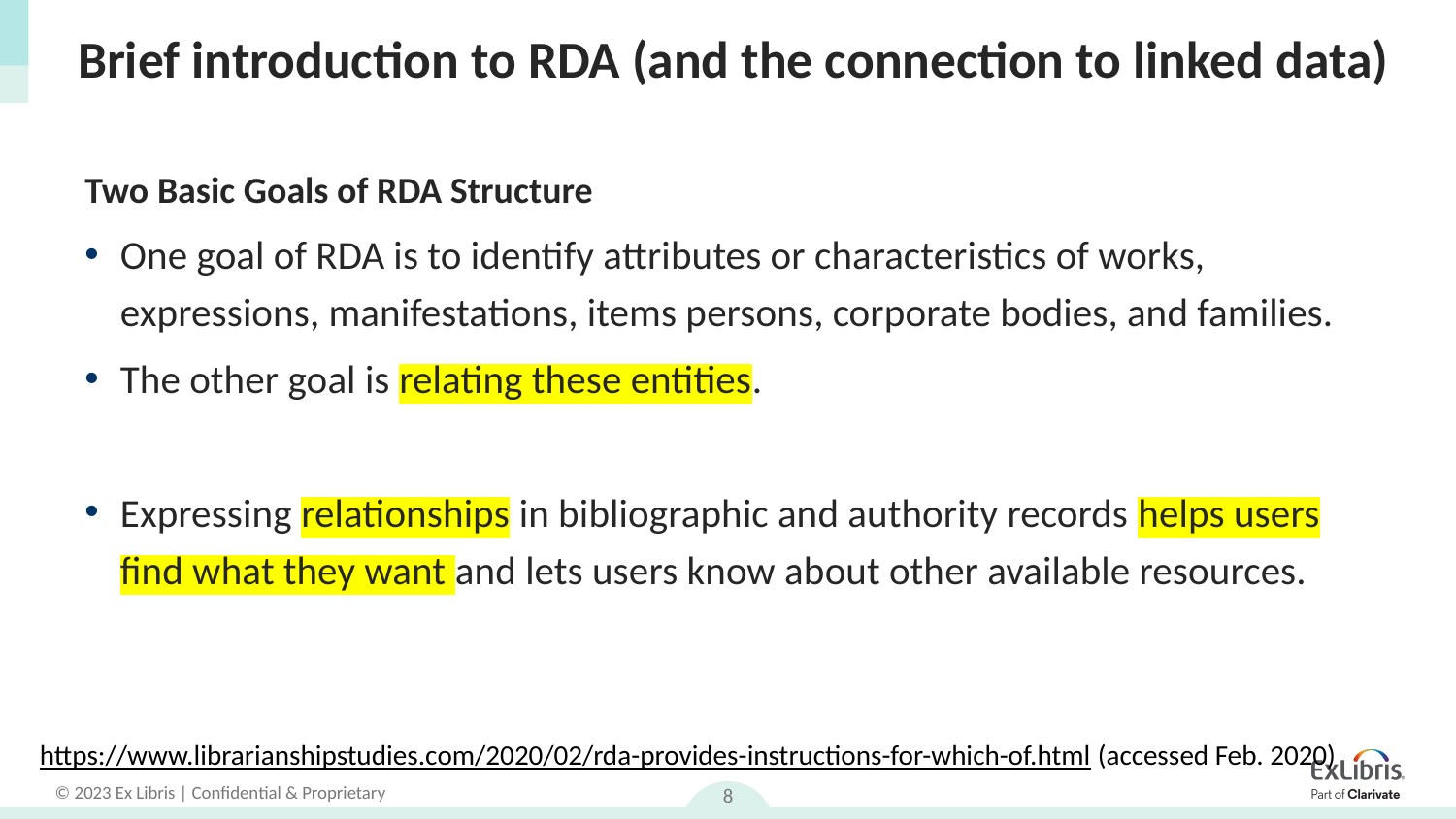

# Brief introduction to RDA (and the connection to linked data)
Two Basic Goals of RDA Structure
One goal of RDA is to identify attributes or characteristics of works, expressions, manifestations, items persons, corporate bodies, and families.
The other goal is relating these entities.

Expressing relationships in bibliographic and authority records helps users find what they want and lets users know about other available resources.
https://www.librarianshipstudies.com/2020/02/rda-provides-instructions-for-which-of.html (accessed Feb. 2020)
8